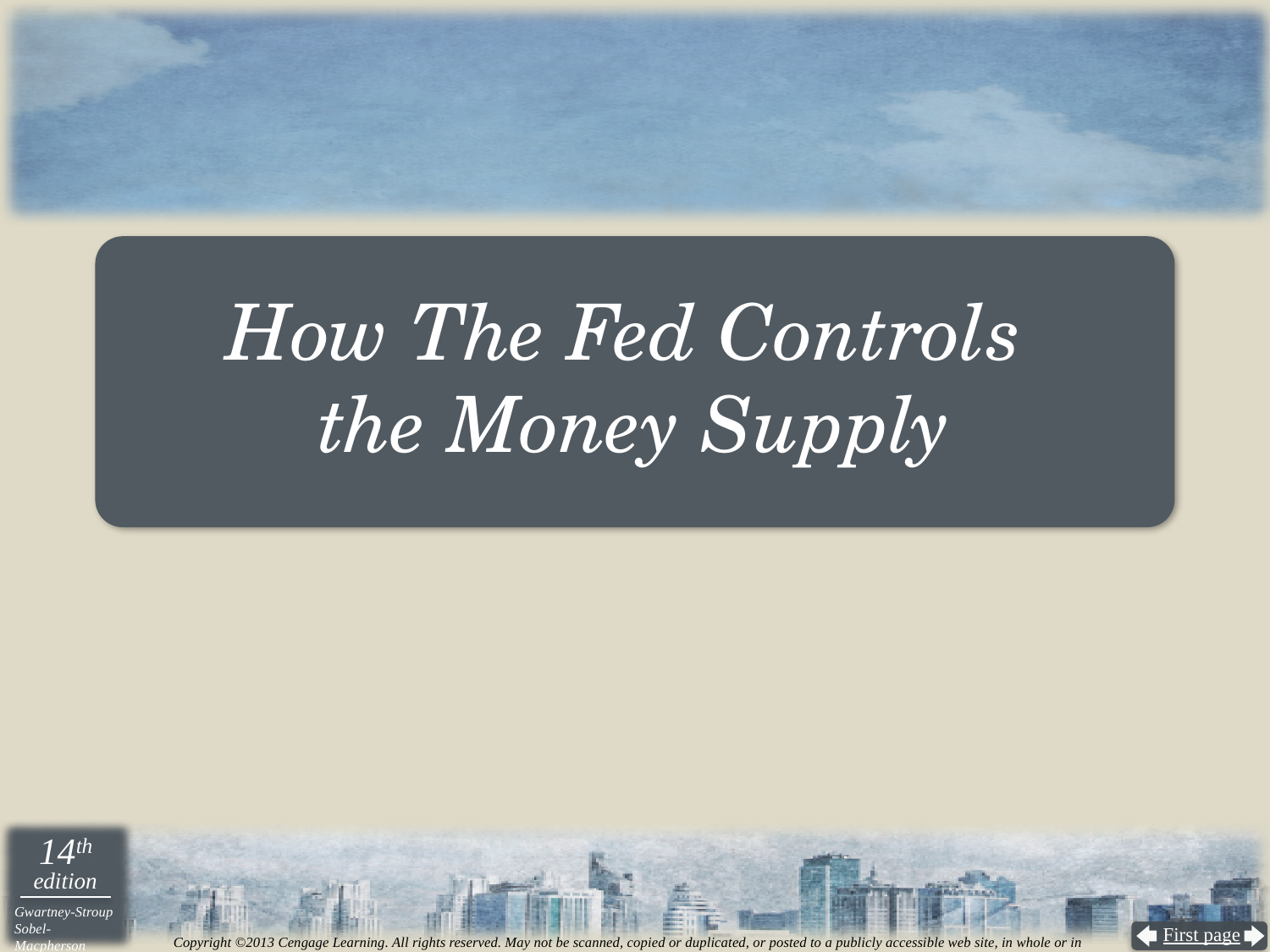

# How The Fed Controls the Money Supply